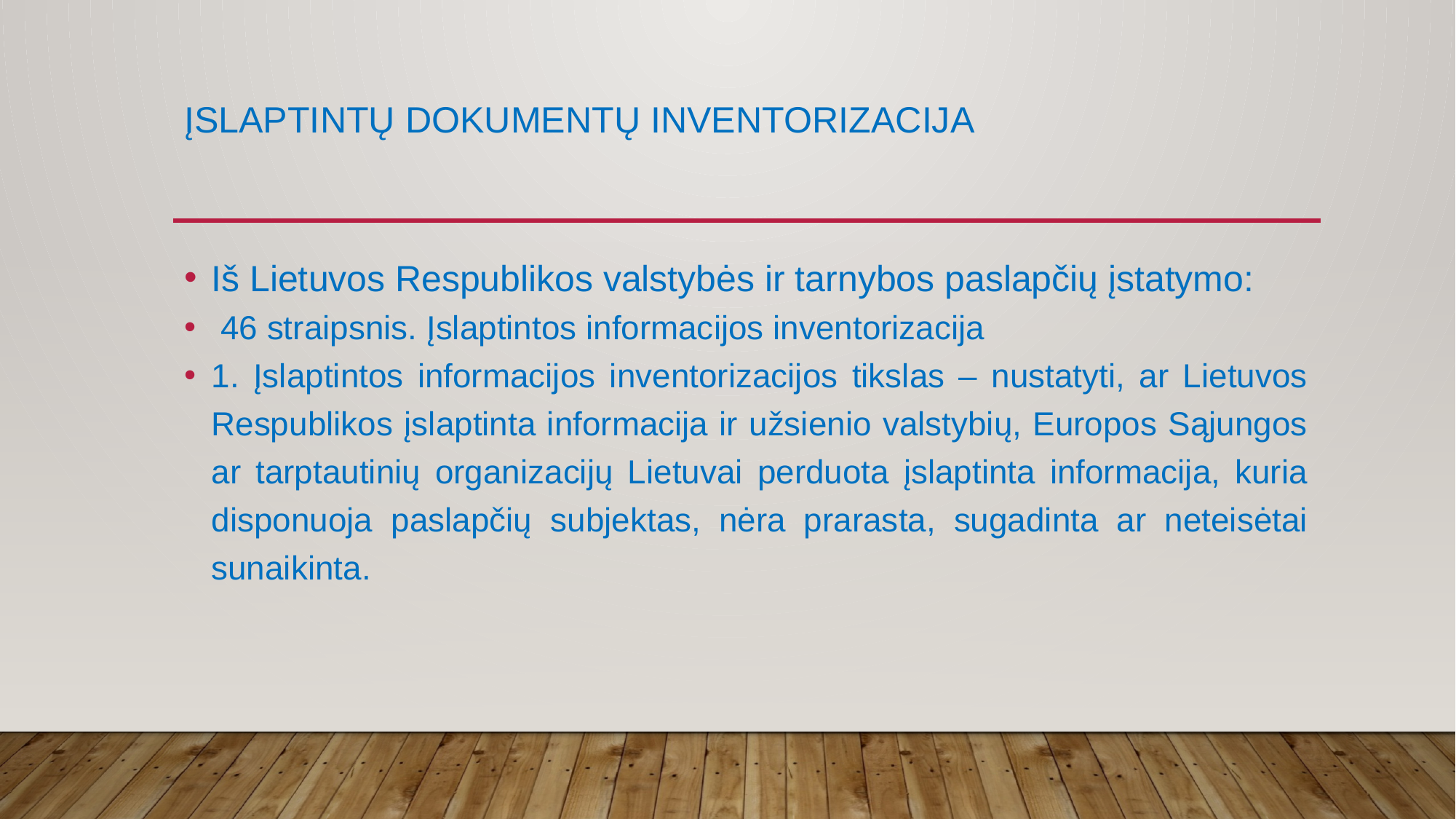

# ĮSLAPTINTŲ DOKUMENTŲ INVENTORIZACIJA
Iš Lietuvos Respublikos valstybės ir tarnybos paslapčių įstatymo:
 46 straipsnis. Įslaptintos informacijos inventorizacija
1. Įslaptintos informacijos inventorizacijos tikslas – nustatyti, ar Lietuvos Respublikos įslaptinta informacija ir užsienio valstybių, Europos Sąjungos ar tarptautinių organizacijų Lietuvai perduota įslaptinta informacija, kuria disponuoja paslapčių subjektas, nėra prarasta, sugadinta ar neteisėtai sunaikinta.